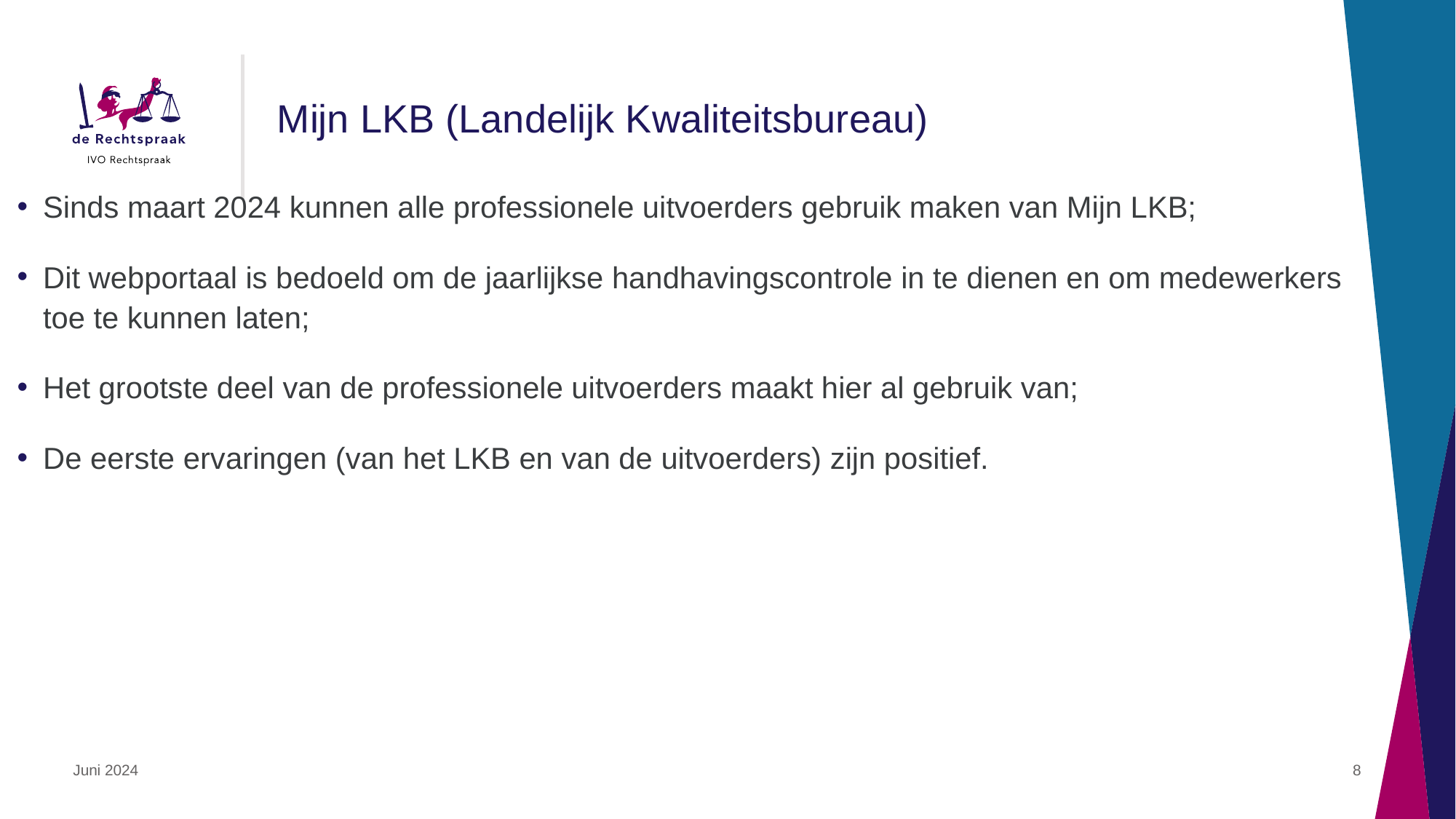

# Mijn LKB (Landelijk Kwaliteitsbureau)
Sinds maart 2024 kunnen alle professionele uitvoerders gebruik maken van Mijn LKB;
Dit webportaal is bedoeld om de jaarlijkse handhavingscontrole in te dienen en om medewerkers toe te kunnen laten;
Het grootste deel van de professionele uitvoerders maakt hier al gebruik van;
De eerste ervaringen (van het LKB en van de uitvoerders) zijn positief.

Juni 2024

8